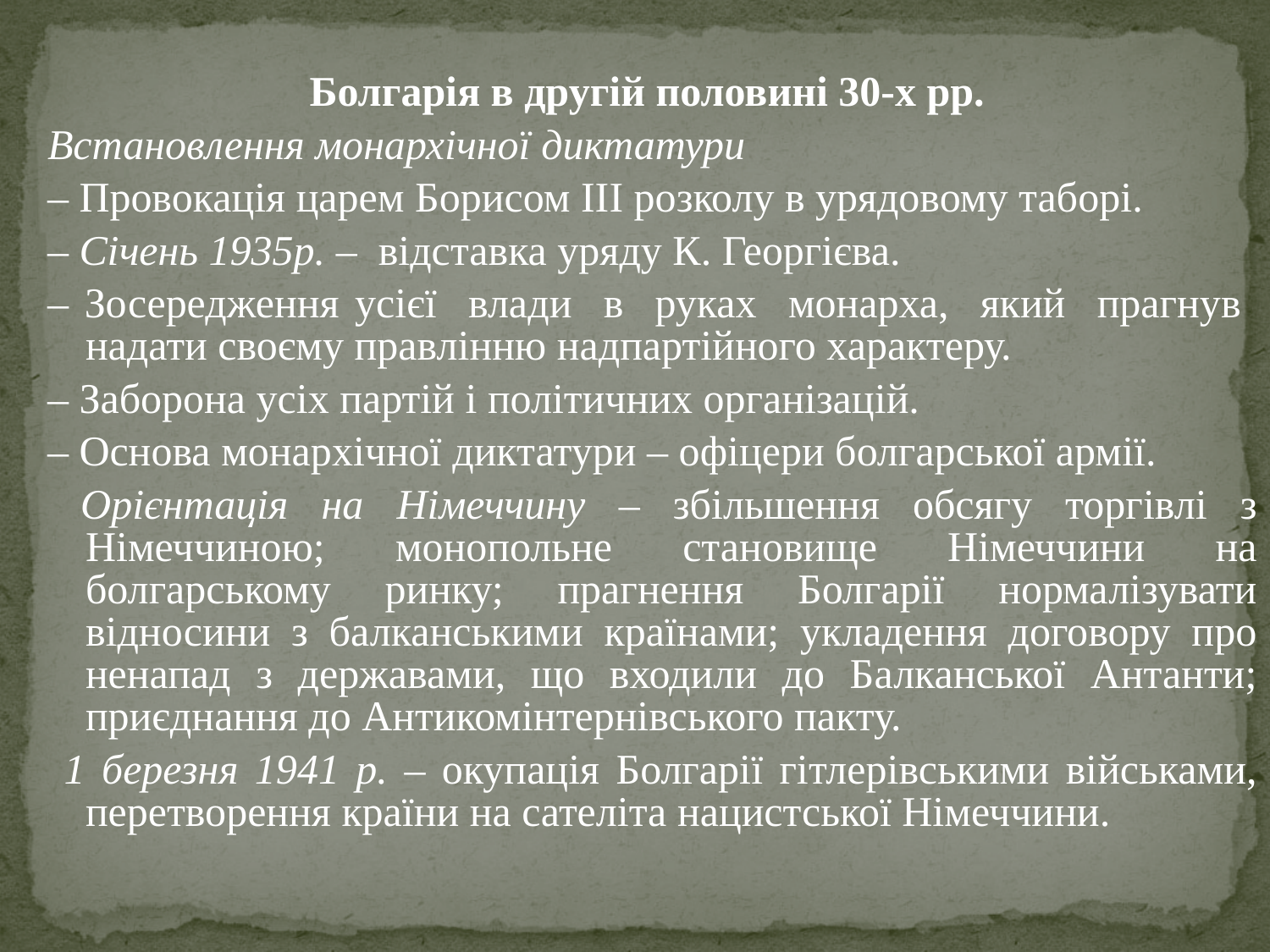

Болгарія в другій половині 30-х рр.
Встановлення монархічної диктатури
– Провокація царем Борисом III розколу в урядовому таборі.
– Січень 1935р. –  відставка уряду К. Георгієва.
– Зосередження усієї  влади  в  руках  монарха,  який  прагнув  надати своєму правлінню надпартійного характеру.
– Заборона усіх партій і політичних організацій.
– Основа монархічної диктатури – офіцери болгарської армії.
 Орієнтація на Німеччину – збільшення обсягу торгівлі з Німеччиною; монопольне становище Німеччини на болгарському ринку; прагнення Болгарії нормалізувати відносини з балканськими країнами; укладення договору про ненапад з державами, що входили до Балканської Антанти; приєднання до Антикомінтернівського пакту.
 1 березня 1941 р. – окупація Болгарії гітлерівськими військами, перетворення країни на сателіта нацистської Німеччини.